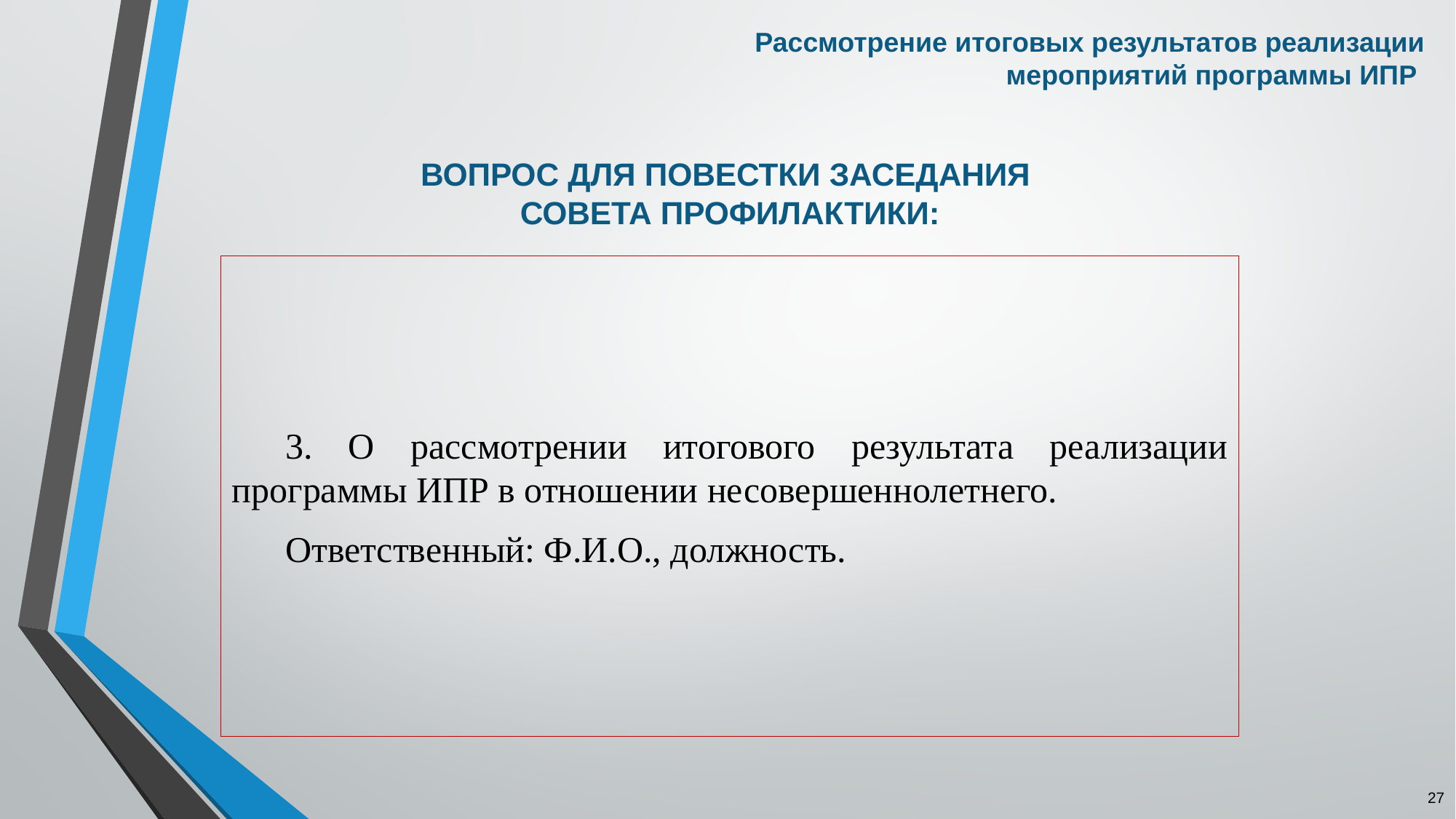

Рассмотрение итоговых результатов реализации мероприятий программы ИПР
# ВОПРОС ДЛЯ ПОВЕСТКИ ЗАСЕДАНИЯ СОВЕТА ПРОФИЛАКТИКИ:
3. О рассмотрении итогового результата реализации программы ИПР в отношении несовершеннолетнего.
Ответственный: Ф.И.О., должность.
27